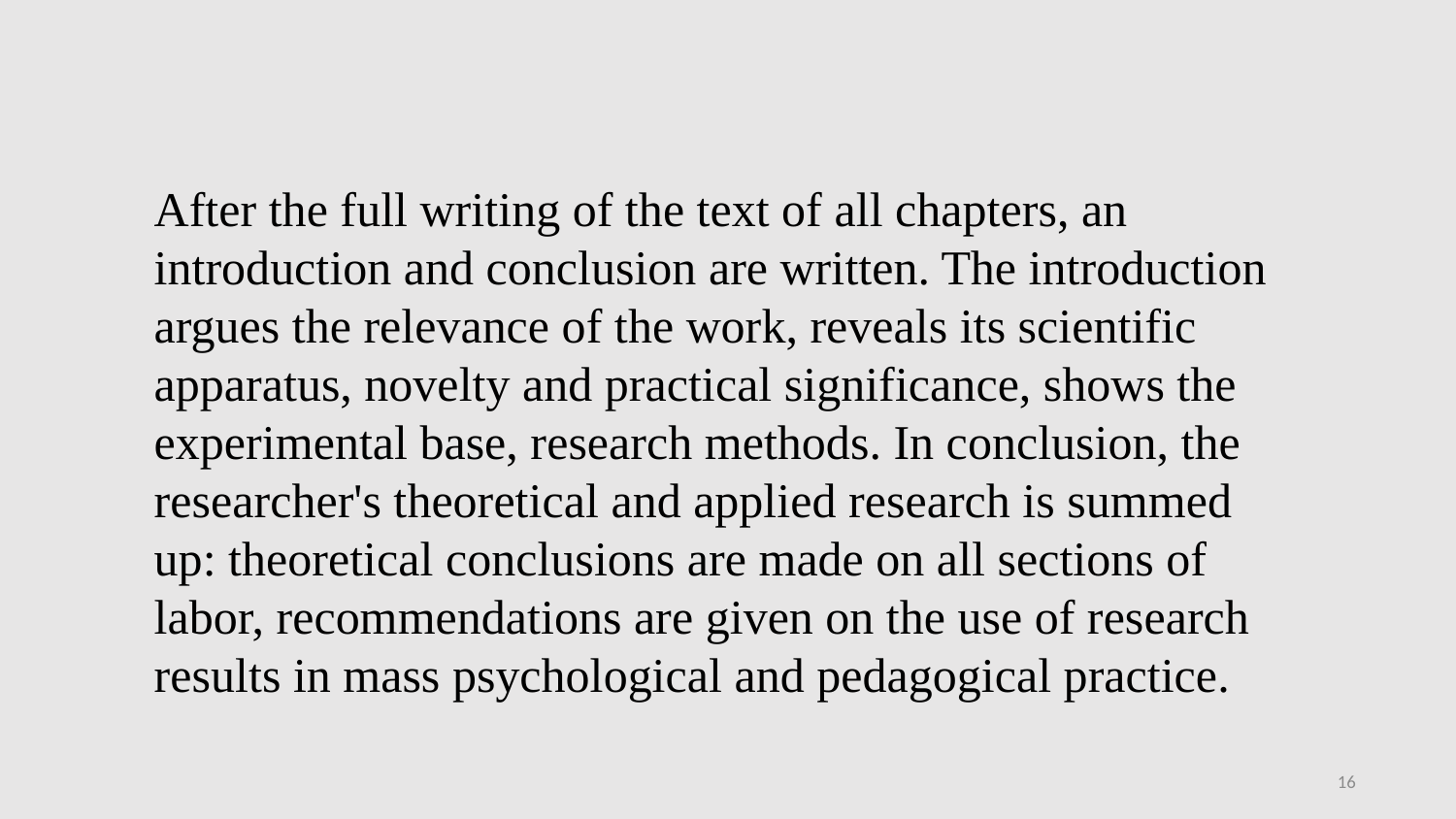

After the full writing of the text of all chapters, an introduction and conclusion are written. The introduction argues the relevance of the work, reveals its scientific apparatus, novelty and practical significance, shows the experimental base, research methods. In conclusion, the researcher's theoretical and applied research is summed up: theoretical conclusions are made on all sections of labor, recommendations are given on the use of research results in mass psychological and pedagogical practice.
16